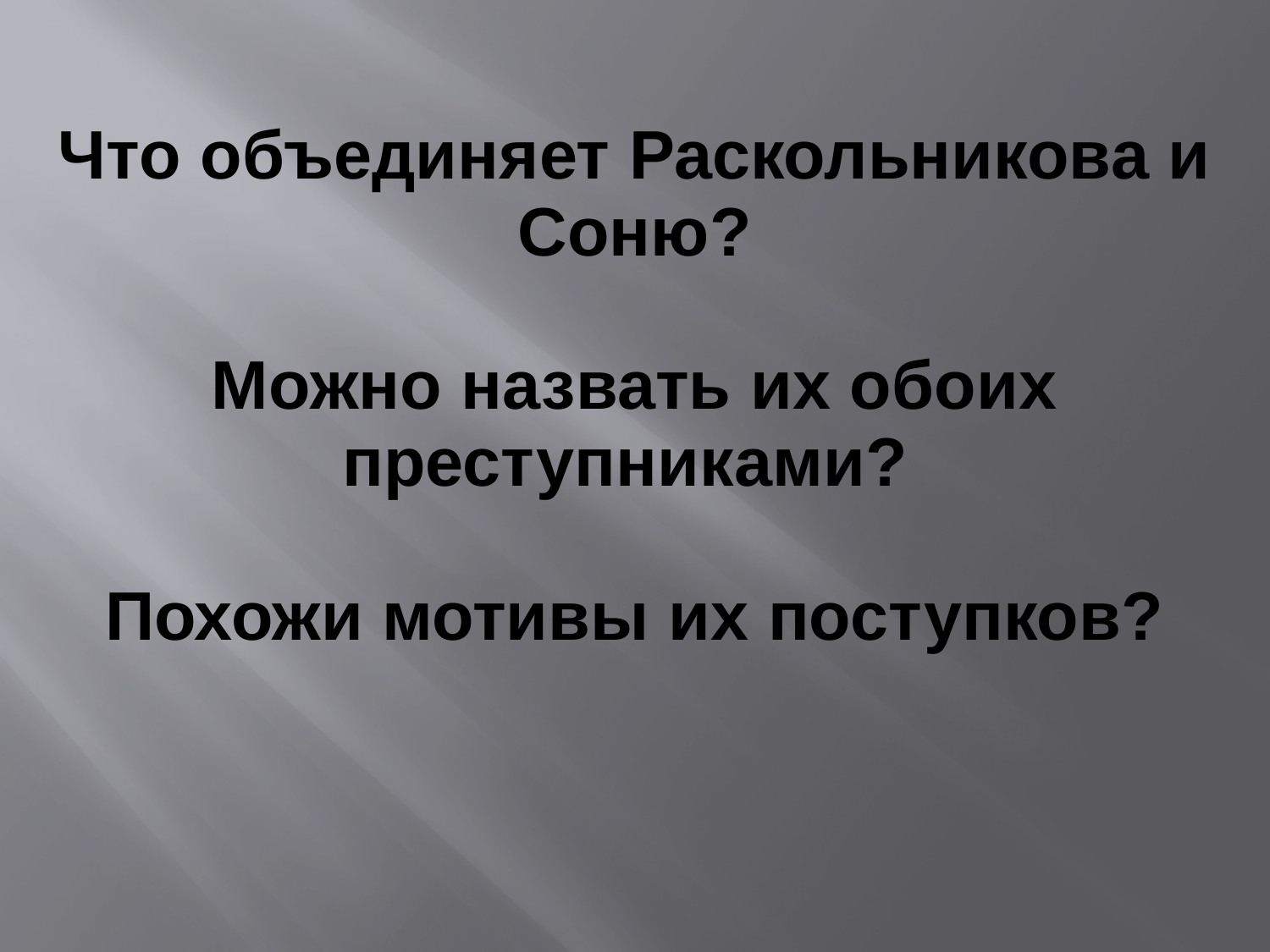

# Что объединяет Раскольникова и Соню? Можно назвать их обоих преступниками? Похожи мотивы их поступков?